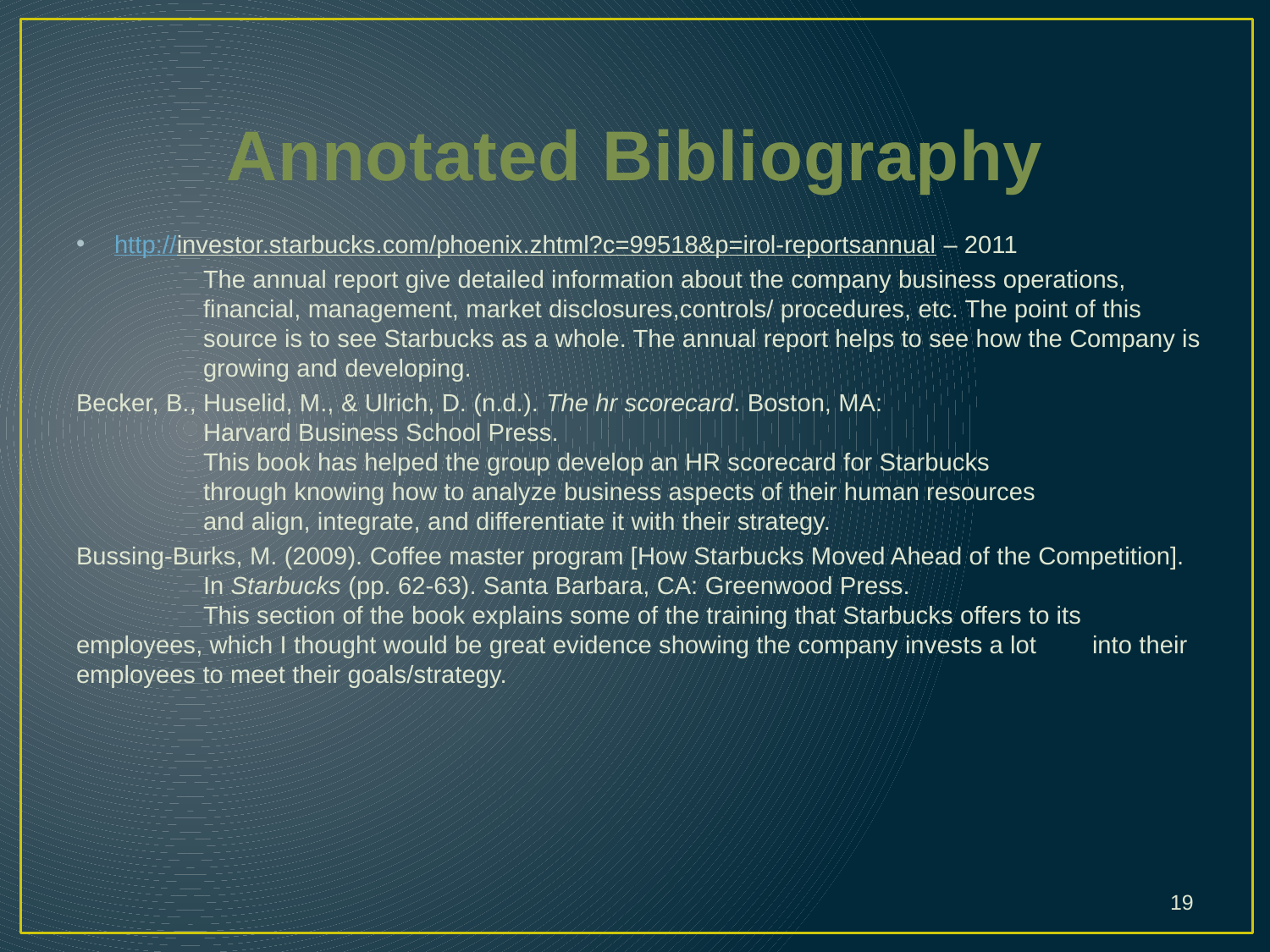

# Annotated Bibliography
http://investor.starbucks.com/phoenix.zhtml?c=99518&p=irol-reportsannual – 2011
	The annual report give detailed information about the company business operations, 	financial, management, market disclosures,controls/ procedures, etc. The point of this 	source is to see Starbucks as a whole. The annual report helps to see how the Company is 	growing and developing.
Becker, B., Huselid, M., & Ulrich, D. (n.d.). The hr scorecard. Boston, MA:
	Harvard Business School Press.
	This book has helped the group develop an HR scorecard for Starbucks
	through knowing how to analyze business aspects of their human resources
	and align, integrate, and differentiate it with their strategy.
Bussing-Burks, M. (2009). Coffee master program [How Starbucks Moved Ahead of the Competition]. 	In Starbucks (pp. 62-63). Santa Barbara, CA: Greenwood Press.
	This section of the book explains some of the training that Starbucks offers to its 	employees, which I thought would be great evidence showing the company invests a lot 	into their employees to meet their goals/strategy.

19